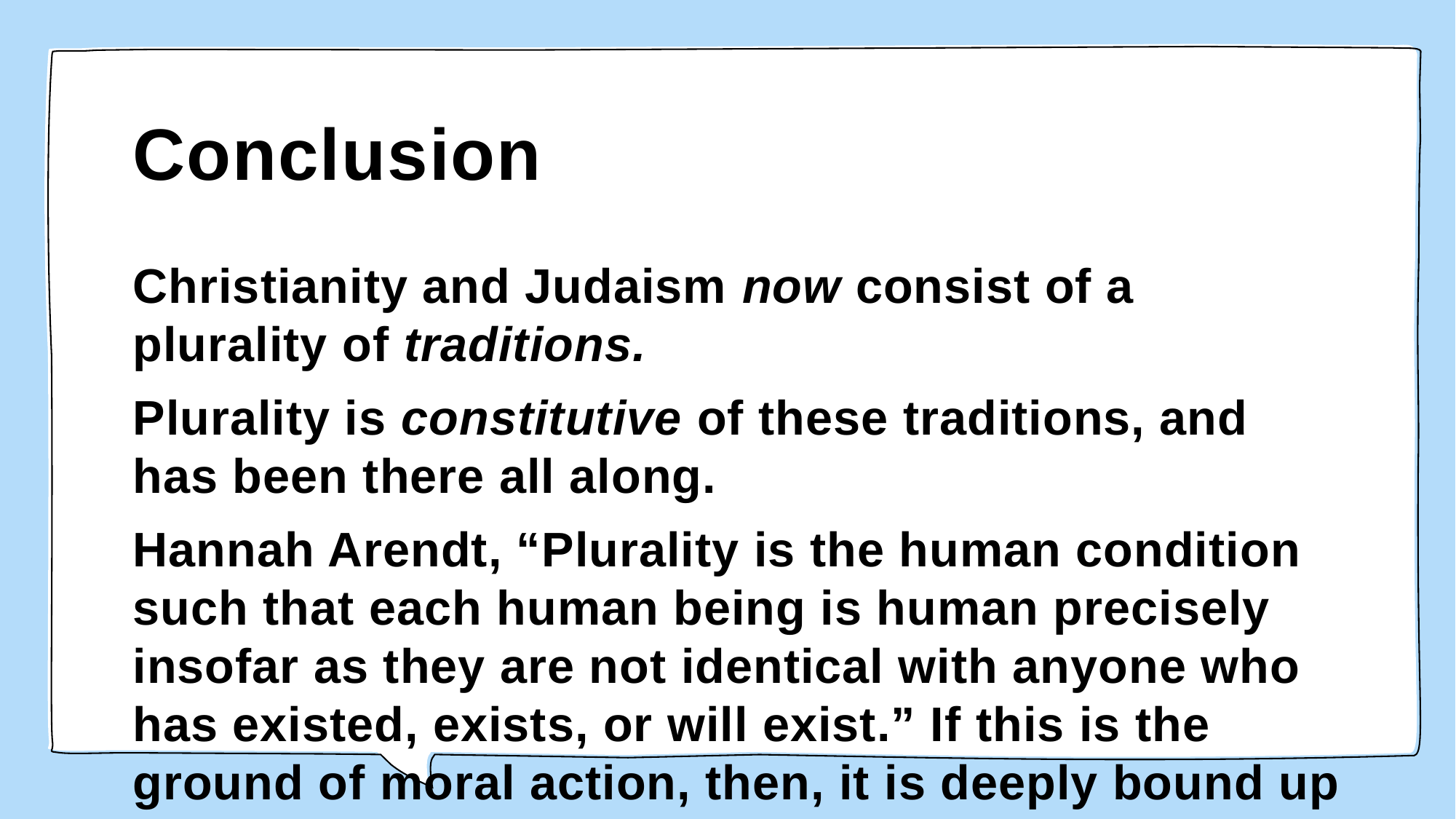

# Conclusion
Christianity and Judaism now consist of a plurality of traditions.
Plurality is constitutive of these traditions, and has been there all along.
Hannah Arendt, “Plurality is the human condition such that each human being is human precisely insofar as they are not identical with anyone who has existed, exists, or will exist.” If this is the ground of moral action, then, it is deeply bound up with what Arendt calls “sharing the earth.” The “refusal to share the earth”, the accusation made against Eichmann, is the supreme moral failing.